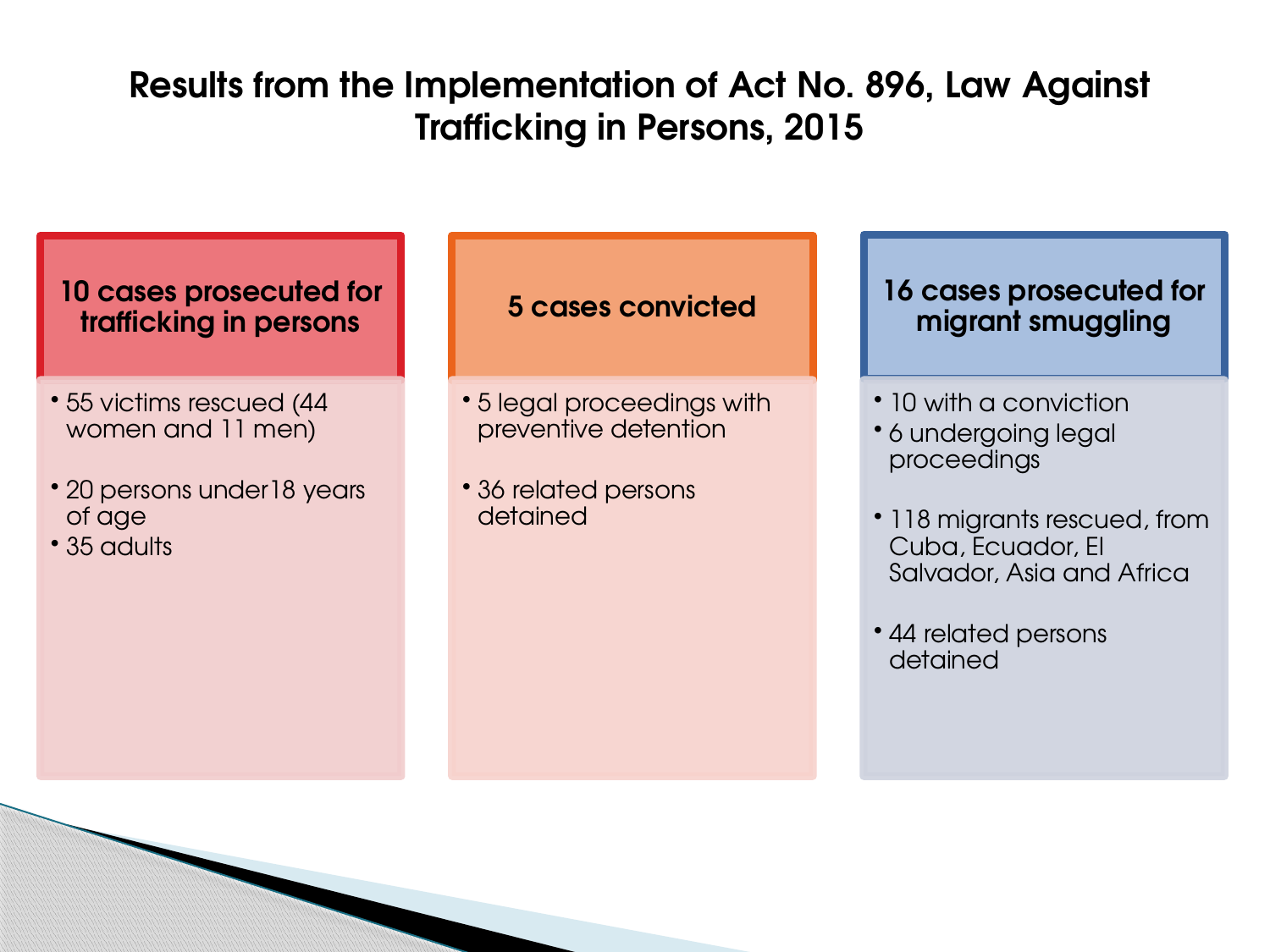

Results from the Implementation of Act No. 896, Law Against Trafficking in Persons, 2015
10 cases prosecuted for trafficking in persons
55 victims rescued (44 women and 11 men)

20 persons under18 years of age
35 adults
5 cases convicted
5 legal proceedings with preventive detention

36 related persons detained
16 cases prosecuted for migrant smuggling
10 with a conviction
6 undergoing legal proceedings

118 migrants rescued, from Cuba, Ecuador, El Salvador, Asia and Africa

44 related persons detained